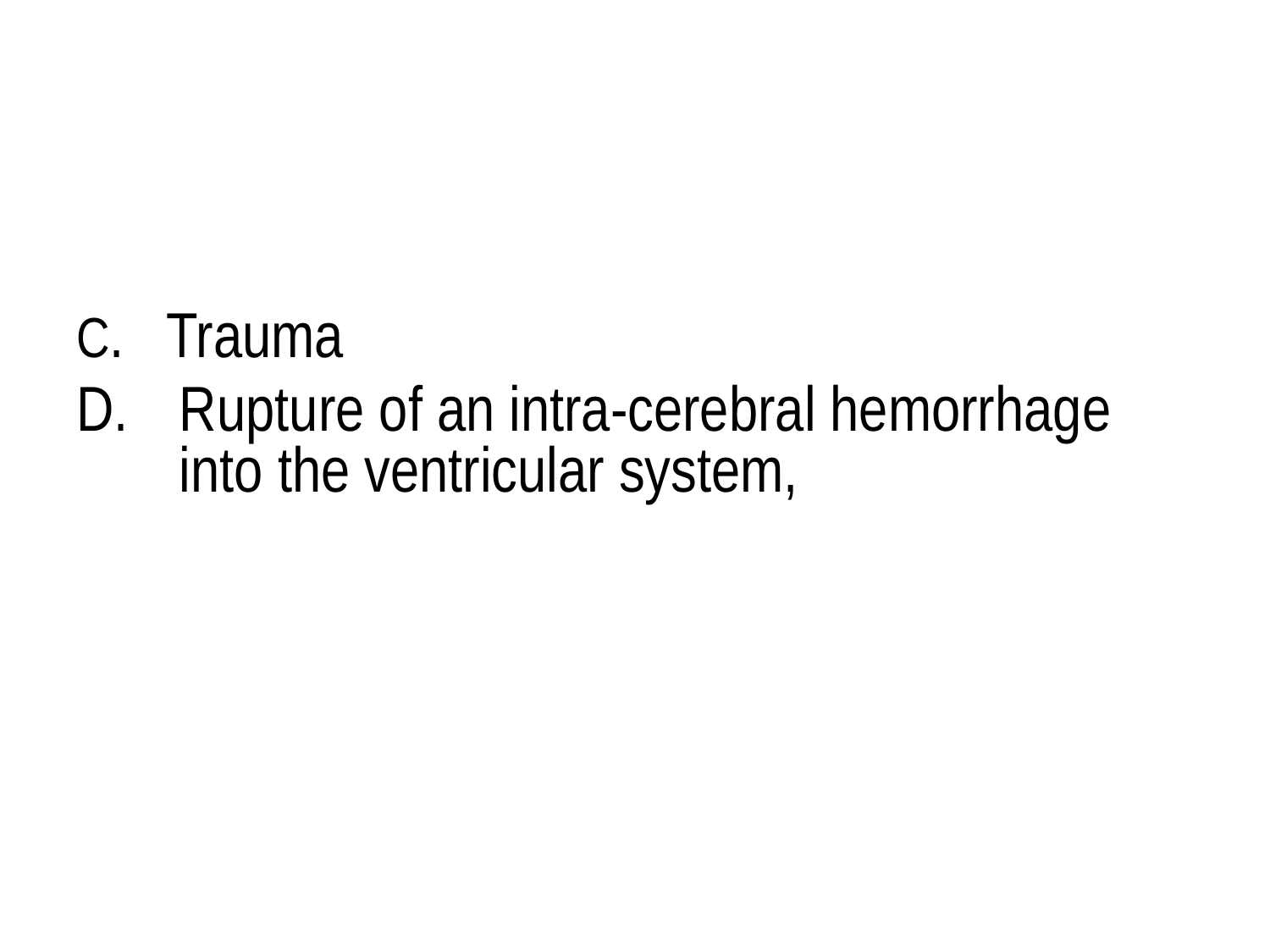

#

C.   Trauma
Rupture of an intra-cerebral hemorrhage into the ventricular system,